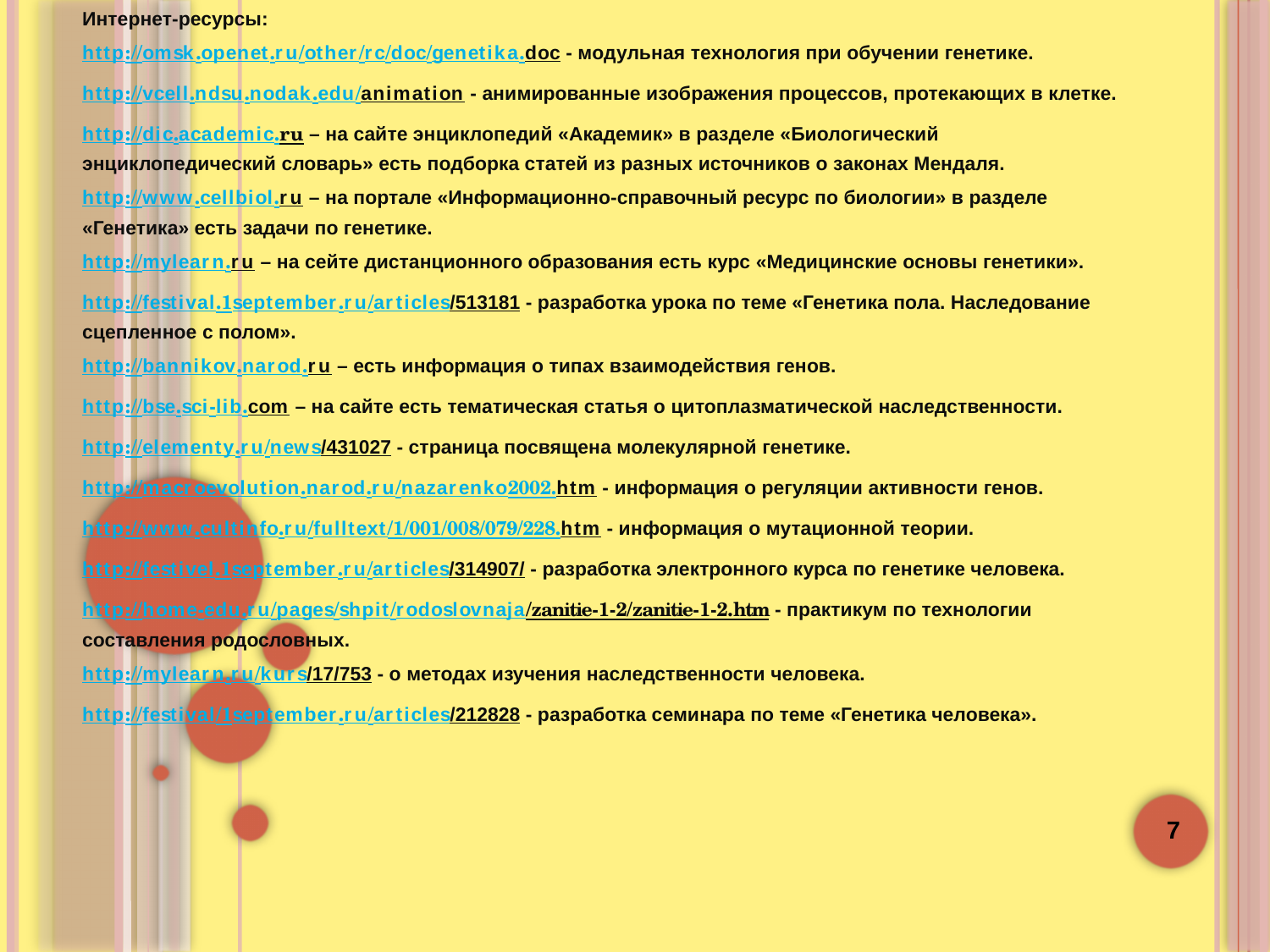

Интернет-ресурсы:
http://omsk.openet.ru/other/rc/doc/genetika.doc - модульная технология при обучении генетике.
http://vcell.ndsu.nodak.edu/animation - анимированные изображения процессов, протекающих в клетке.
http://dic.academic.ru – на сайте энциклопедий «Академик» в разделе «Биологический энциклопедический словарь» есть подборка статей из разных источников о законах Мендаля.
http://www.cellbiol.ru – на портале «Информационно-справочный ресурс по биологии» в разделе «Генетика» есть задачи по генетике.
http://mylearn.ru – на сейте дистанционного образования есть курс «Медицинские основы генетики».
http://festival.1september.ru/articles/513181 - разработка урока по теме «Генетика пола. Наследование сцепленное с полом».
http://bannikov.narod.ru – есть информация о типах взаимодействия генов.
http://bse.sci-lib.com – на сайте есть тематическая статья о цитоплазматической наследственности.
http://elementy.ru/news/431027 - страница посвящена молекулярной генетике.
http://macroevolution.narod.ru/nazarenko2002.htm - информация о регуляции активности генов.
http://www.cultinfo.ru/fulltext/1/001/008/079/228.htm - информация о мутационной теории.
http://festivel.1september.ru/articles/314907/ - разработка электронного курса по генетике человека.
http://home-edu.ru/pages/shpit/rodoslovnaja/zanitie-1-2/zanitie-1-2.htm - практикум по технологии составления родословных.
http://mylearn.ru/kurs/17/753 - о методах изучения наследственности человека.
http://festival/1september.ru/articles/212828 - разработка семинара по теме «Генетика человека».

7